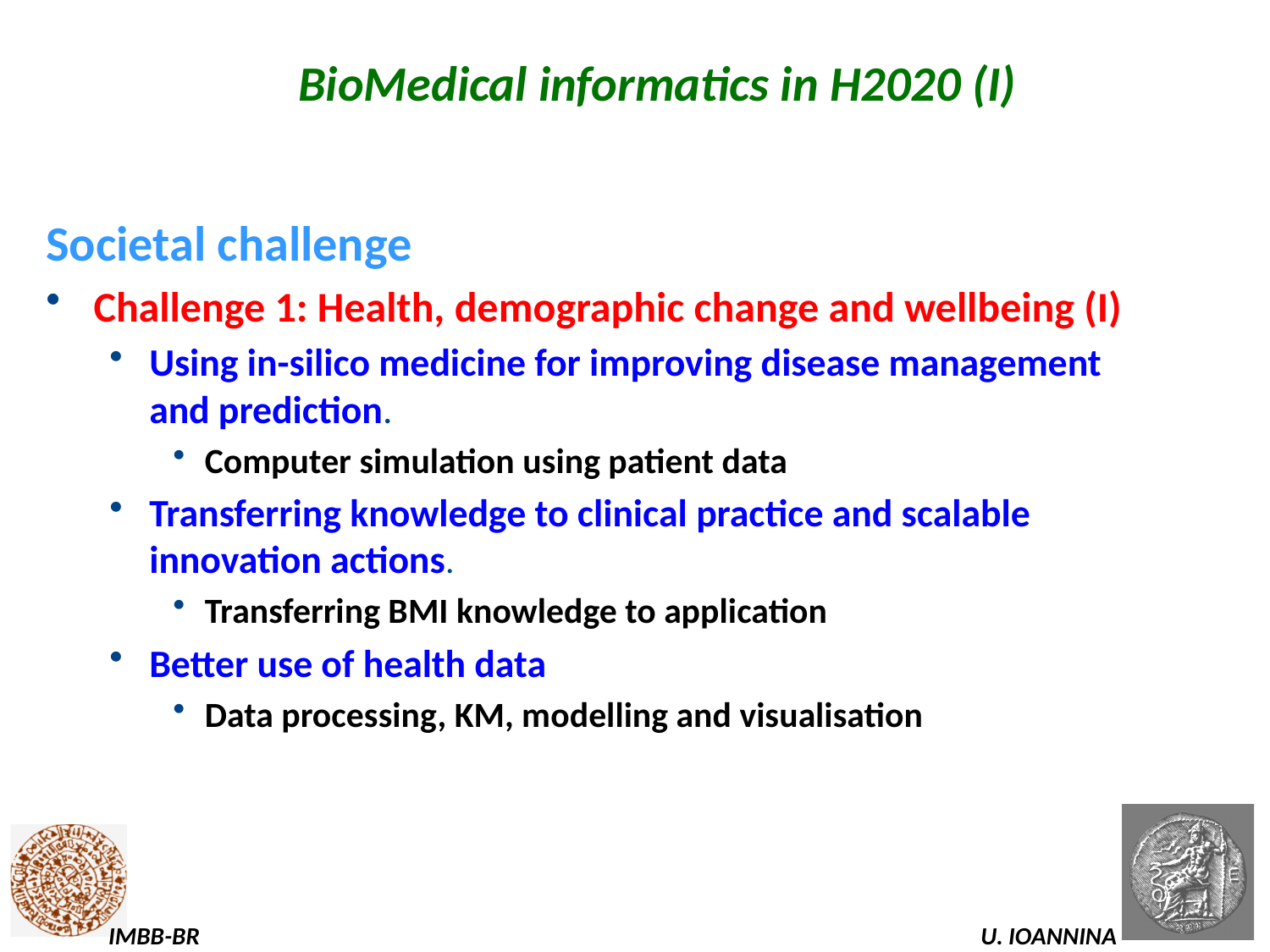

# BioMedical informatics in H2020 (I)
Societal challenge
Challenge 1: Health, demographic change and wellbeing (I)
Using in-silico medicine for improving disease management and prediction.
Computer simulation using patient data
Transferring knowledge to clinical practice and scalable innovation actions.
Transferring BMI knowledge to application
Better use of health data
Data processing, KM, modelling and visualisation